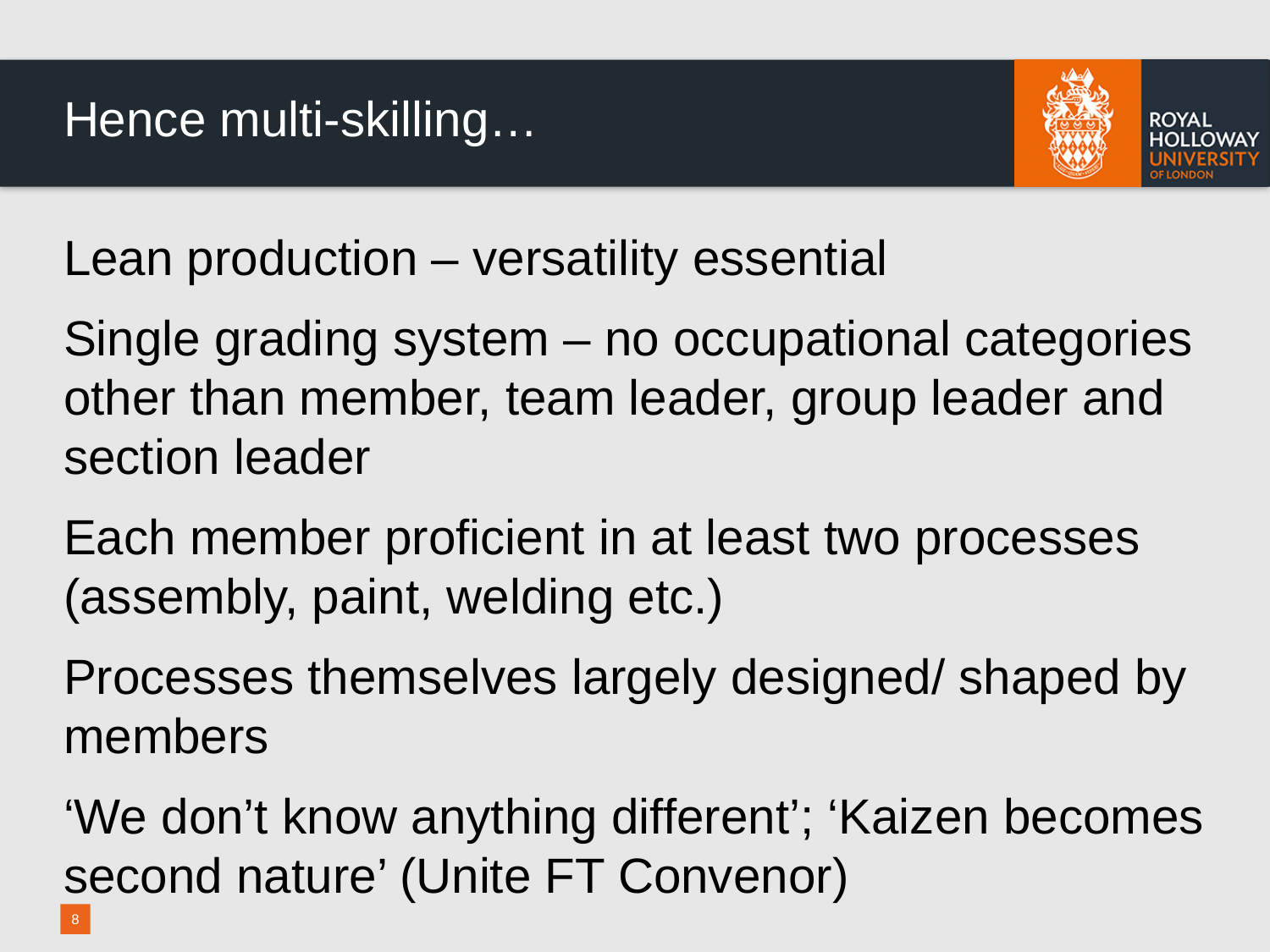

# Hence multi-skilling…
Lean production – versatility essential
Single grading system – no occupational categories other than member, team leader, group leader and section leader
Each member proficient in at least two processes (assembly, paint, welding etc.)
Processes themselves largely designed/ shaped by members
‘We don’t know anything different’; ‘Kaizen becomes second nature’ (Unite FT Convenor)
8